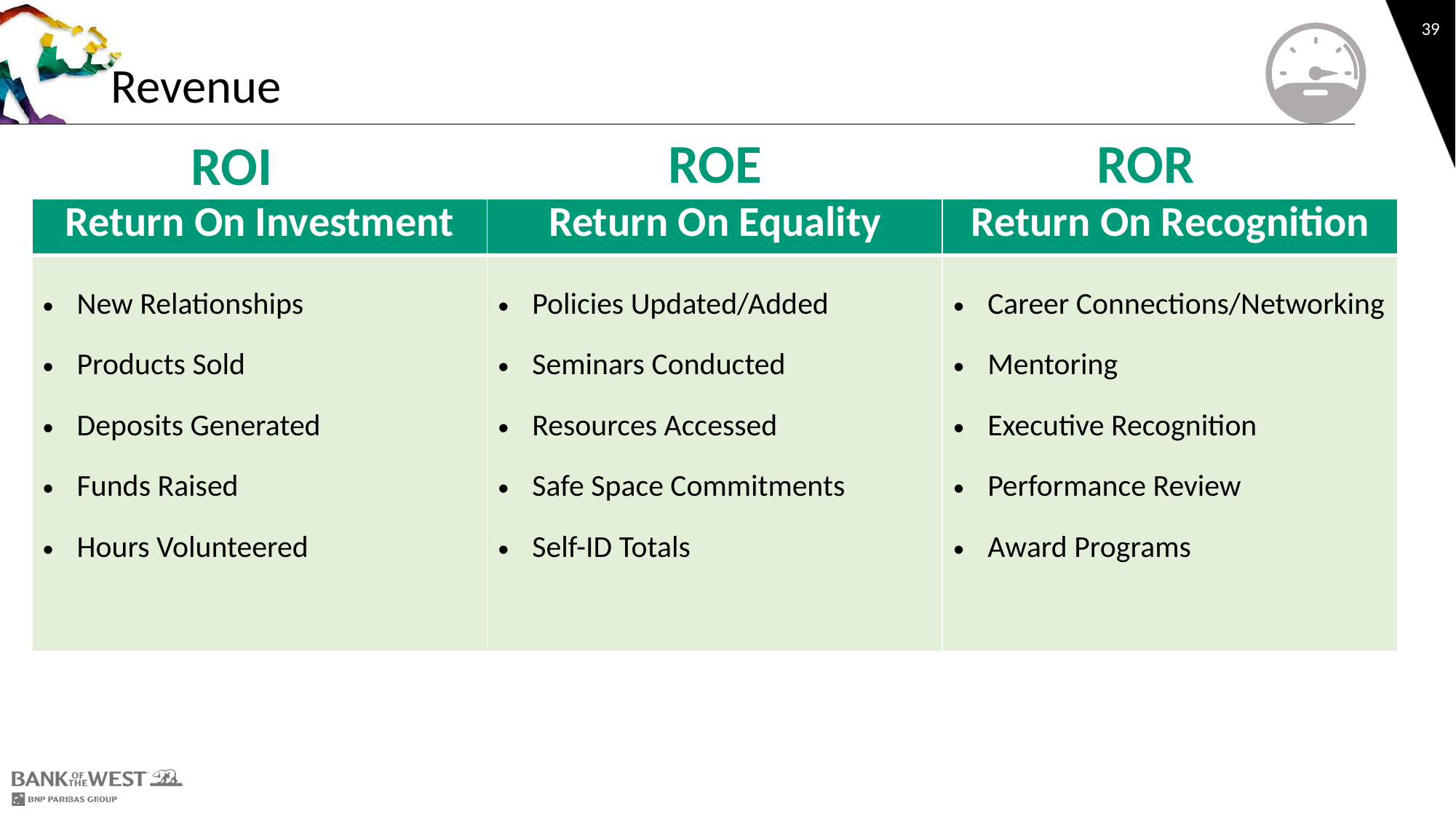

39

# Revenue
ROE
ROR
ROI
| Return On Investment | Return On Equality | Return On Recognition |
| --- | --- | --- |
| New Relationships Products Sold Deposits Generated Funds Raised Hours Volunteered | Policies Updated/Added Seminars Conducted Resources Accessed Safe Space Commitments Self-ID Totals | Career Connections/Networking Mentoring Executive Recognition Performance Review Award Programs |